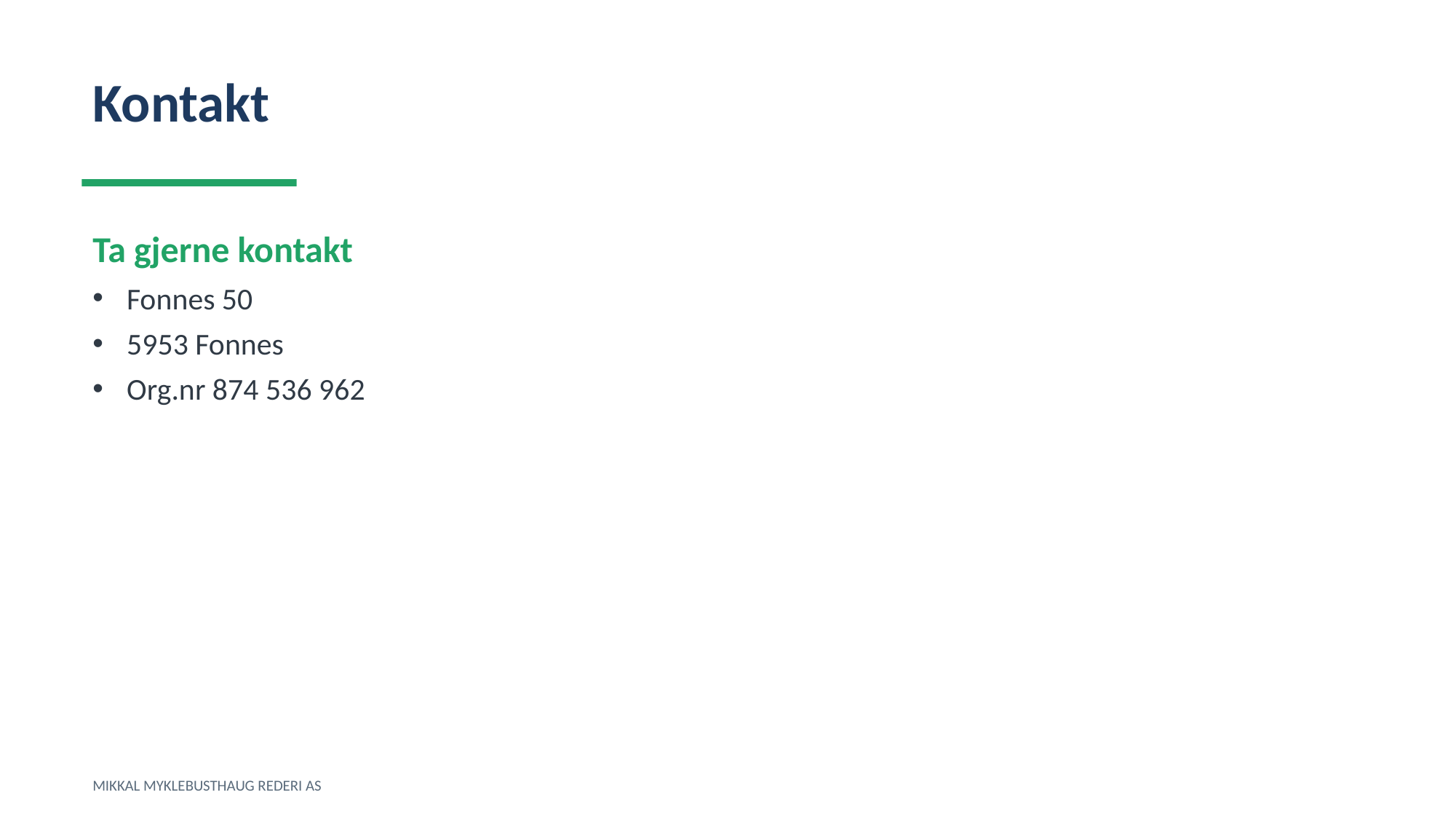

Kontakt

Ta gjerne kontakt
Fonnes 50
5953 Fonnes
Org.nr 874 536 962
MIKKAL MYKLEBUSTHAUG REDERI AS